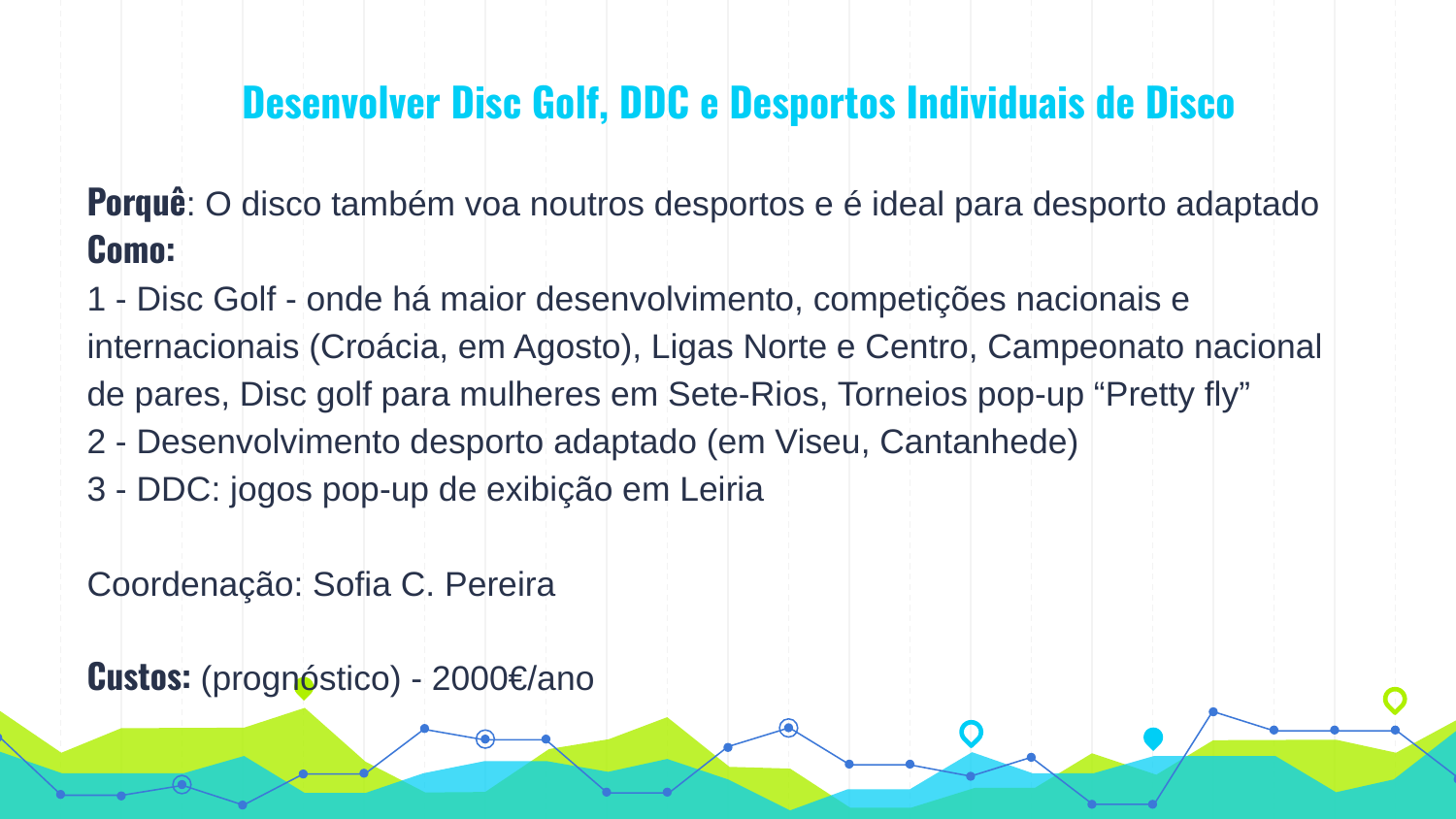

# Desenvolver Disc Golf, DDC e Desportos Individuais de Disco
Porquê: O disco também voa noutros desportos e é ideal para desporto adaptado
Como:
1 - Disc Golf - onde há maior desenvolvimento, competições nacionais e internacionais (Croácia, em Agosto), Ligas Norte e Centro, Campeonato nacional de pares, Disc golf para mulheres em Sete-Rios, Torneios pop-up “Pretty fly”
2 - Desenvolvimento desporto adaptado (em Viseu, Cantanhede)
3 - DDC: jogos pop-up de exibição em Leiria

Coordenação: Sofia C. Pereira

Custos: (prognóstico) - 2000€/ano